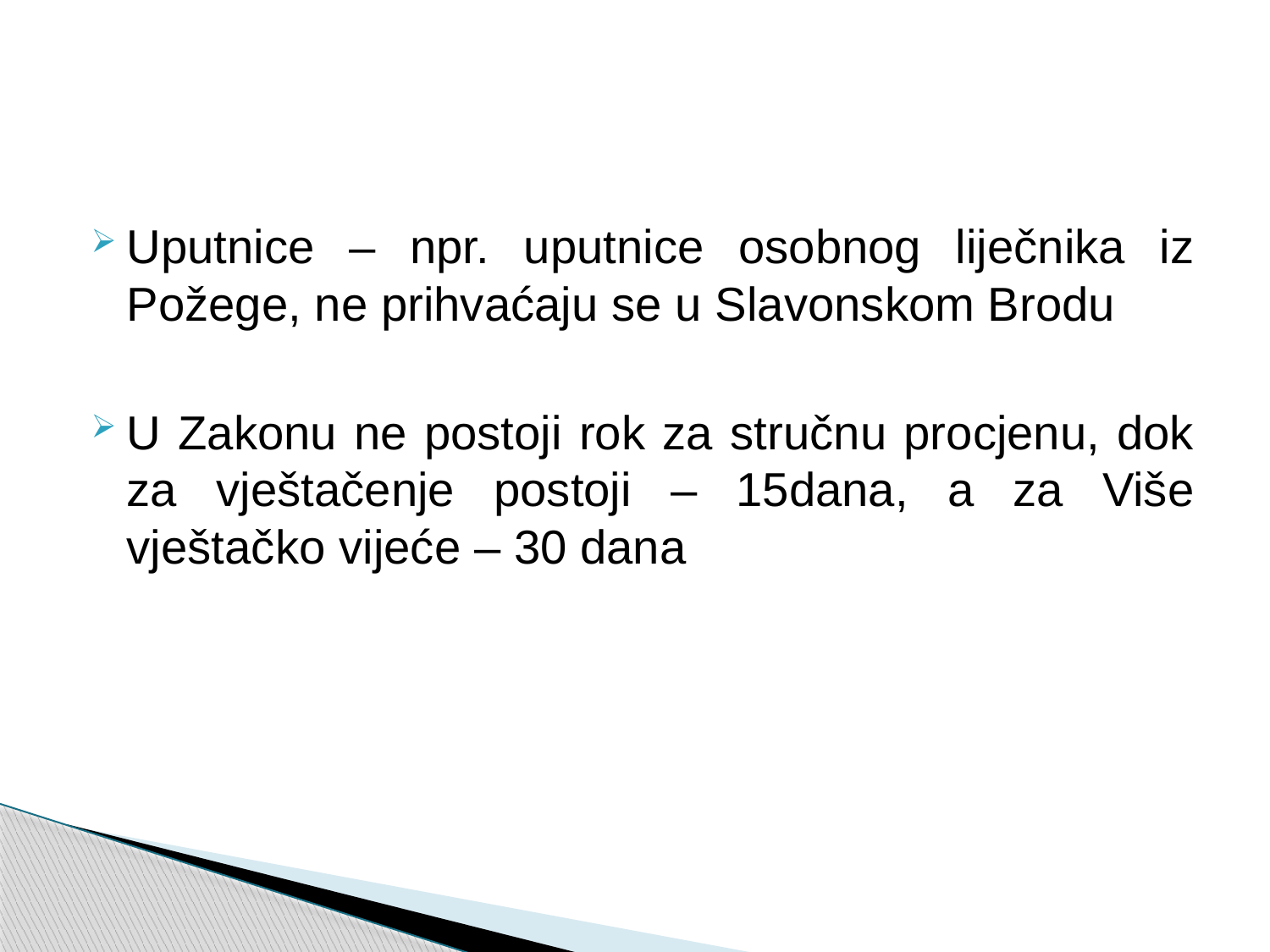

Uputnice – npr. uputnice osobnog liječnika iz Požege, ne prihvaćaju se u Slavonskom Brodu

U Zakonu ne postoji rok za stručnu procjenu, dok za vještačenje postoji – 15dana, a za Više vještačko vijeće – 30 dana